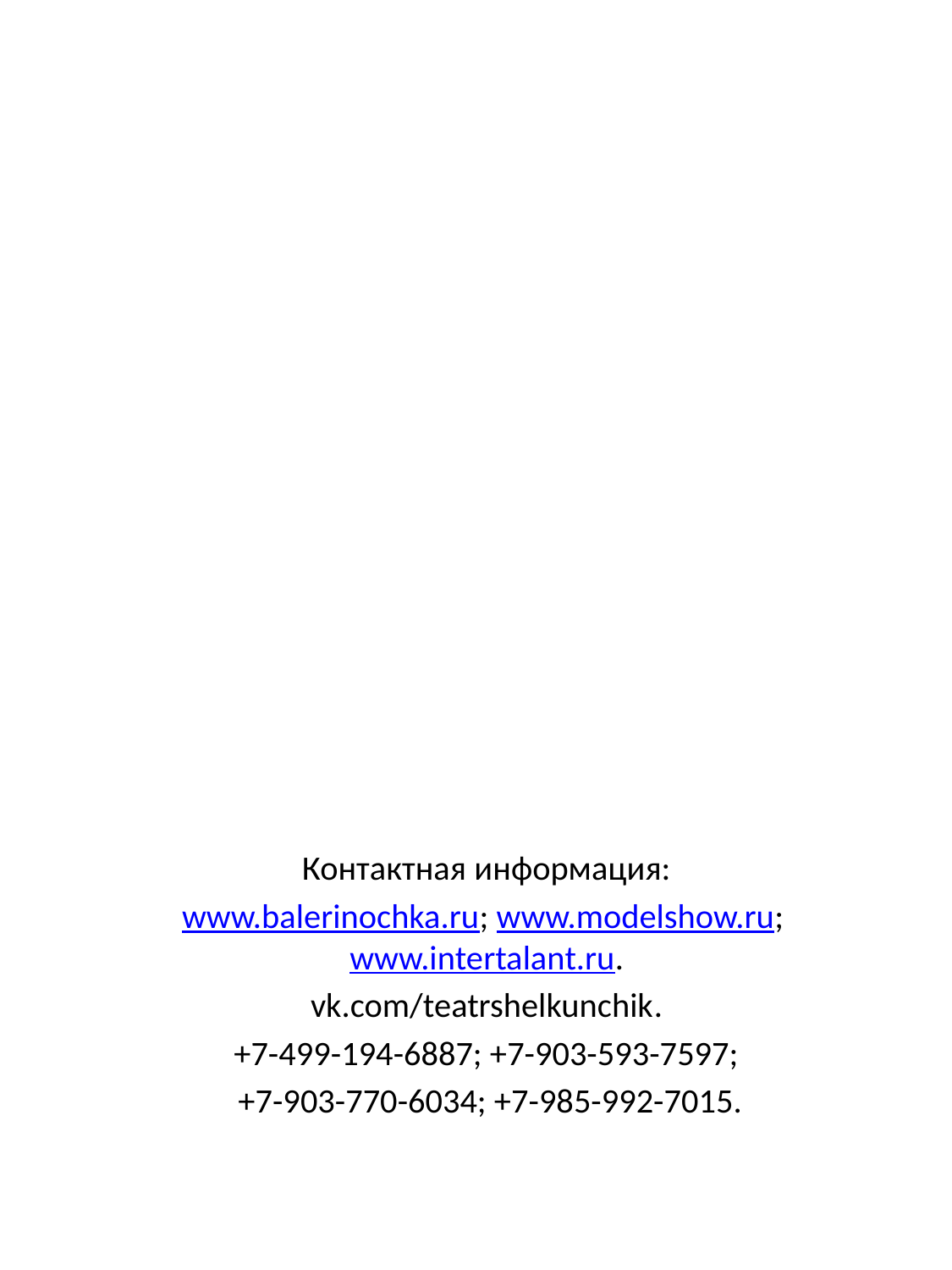

Контактная информация:
www.balerinochka.ru; www.modelshow.ru; www.intertalant.ru.
vk.com/teatrshelkunchik.
+7-499-194-6887; +7-903-593-7597;
 +7-903-770-6034; +7-985-992-7015.